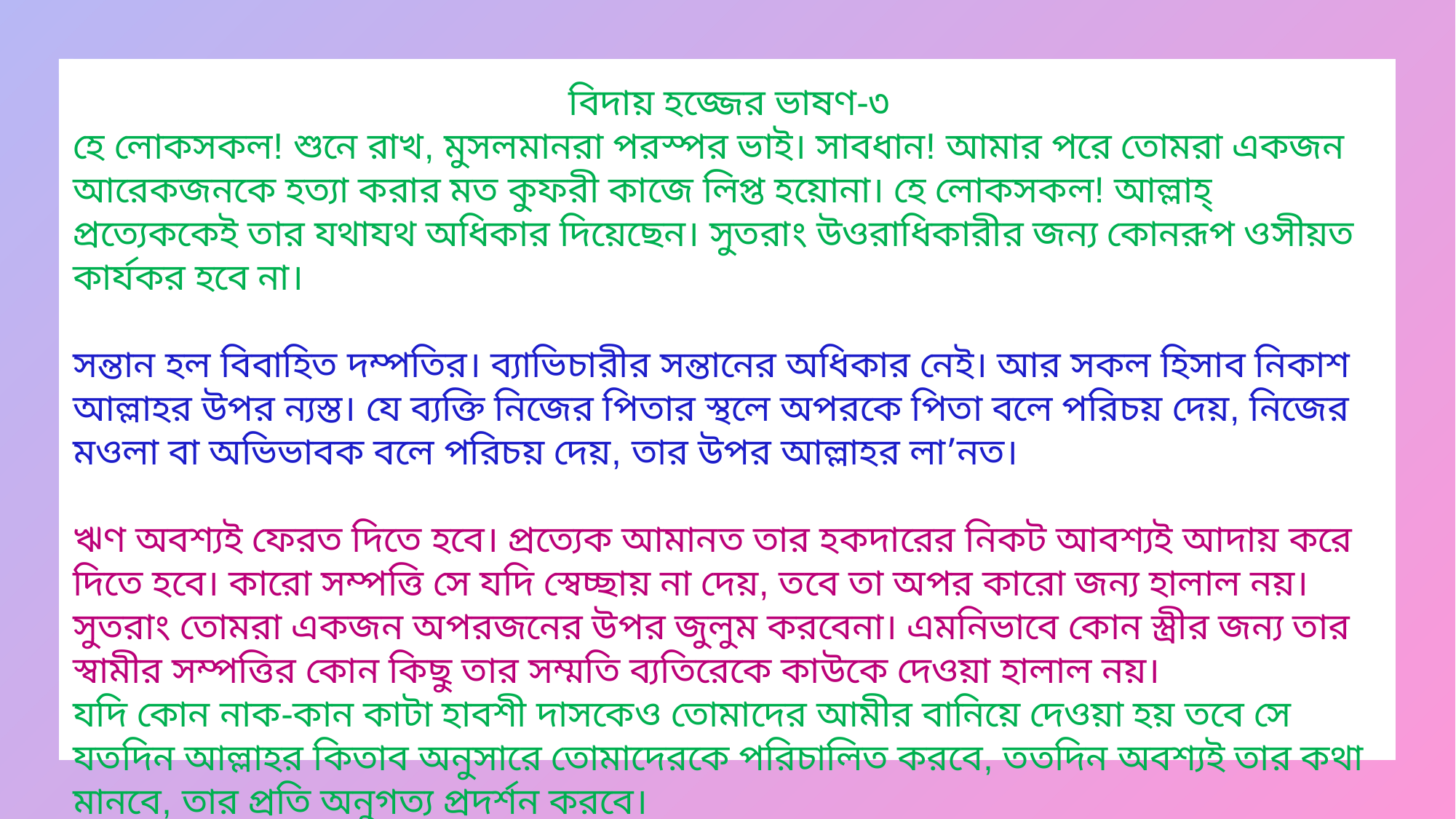

বিদায় হজ্জের ভাষণ-৩
হে লোকসকল! শুনে রাখ, মুসলমানরা পরস্পর ভাই। সাবধান! আমার পরে তোমরা একজন আরেকজনকে হত্যা করার মত কুফরী কাজে লিপ্ত হয়োনা। হে লোকসকল! আল্লাহ্ প্রত্যেককেই তার যথাযথ অধিকার দিয়েছেন। সুতরাং উওরাধিকারীর জন্য কোনরূপ ওসীয়ত কার্যকর হবে না।

সন্তান হল বিবাহিত দম্পতির। ব্যাভিচারীর সন্তানের অধিকার নেই। আর সকল হিসাব নিকাশ আল্লাহর উপর ন্যস্ত। যে ব্যক্তি নিজের পিতার স্থলে অপরকে পিতা বলে পরিচয় দেয়, নিজের মওলা বা অভিভাবক বলে পরিচয় দেয়, তার উপর আল্লাহর লা’নত।

ঋণ অবশ্যই ফেরত দিতে হবে। প্রত্যেক আমানত তার হকদারের নিকট আবশ্যই আদায় করে দিতে হবে। কারো সম্পত্তি সে যদি স্বেচ্ছায় না দেয়, তবে তা অপর কারো জন্য হালাল নয়। সুতরাং তোমরা একজন অপরজনের উপর জুলুম করবেনা। এমনিভাবে কোন স্ত্রীর জন্য তার স্বামীর সম্পত্তির কোন কিছু তার সম্মতি ব্যতিরেকে কাউকে দেওয়া হালাল নয়।
যদি কোন নাক-কান কাটা হাবশী দাসকেও তোমাদের আমীর বানিয়ে দেওয়া হয় তবে সে যতদিন আল্লাহর কিতাব অনুসারে তোমাদেরকে পরিচালিত করবে, ততদিন অবশ্যই তার কথা মানবে, তার প্রতি অনুগত্য প্রদর্শন করবে।